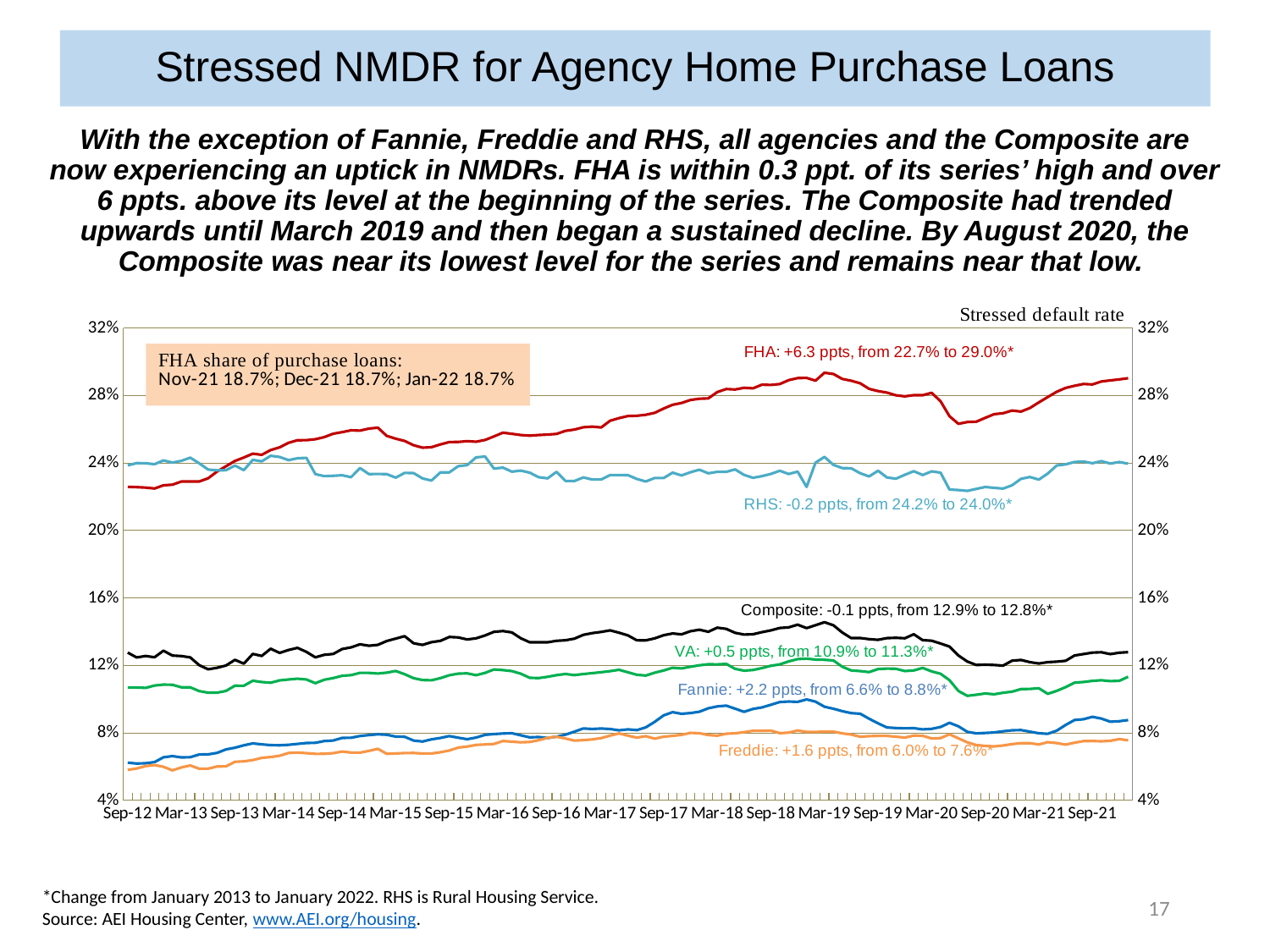

# Stressed NMDR for Agency Home Purchase Loans
With the exception of Fannie, Freddie and RHS, all agencies and the Composite are now experiencing an uptick in NMDRs. FHA is within 0.3 ppt. of its series’ high and over 6 ppts. above its level at the beginning of the series. The Composite had trended upwards until March 2019 and then began a sustained decline. By August 2020, the Composite was near its lowest level for the series and remains near that low.

### Chart

| Category |  |  |  |  |  |  |
|---|---|---|---|---|---|---|
| 41167 | 0.12762531638145447 | 0.2258799523115158 | 0.06241299584507942 | 0.10693661868572235 | 0.23857541382312775 | 0.058122675865888596 |
| 41197 | 0.12475045770406723 | 0.22569000720977783 | 0.061880432069301605 | 0.10695574432611465 | 0.23994360864162445 | 0.05895289406180382 |
| 41228 | 0.12558633089065552 | 0.22543857991695404 | 0.062048640102148056 | 0.10669995844364166 | 0.2398379147052765 | 0.06037337705492973 |
| 41258 | 0.1248646229505539 | 0.22490465641021729 | 0.06271571666002274 | 0.10810046643018723 | 0.23928742110729218 | 0.06099221855401993 |
| 41289 | 0.1287287175655365 | 0.2267819494009018 | 0.06555728614330292 | 0.1086549311876297 | 0.2415284514427185 | 0.059931062161922455 |
| 41320 | 0.12586694955825806 | 0.2271440625190735 | 0.06628764420747757 | 0.1085342988371849 | 0.24024111032485962 | 0.057854797691106796 |
| 41348 | 0.12558256089687347 | 0.22900600731372833 | 0.0655176192522049 | 0.10707119107246399 | 0.24126549065113068 | 0.0595550574362278 |
| 41379 | 0.12476310133934021 | 0.2289971262216568 | 0.0656432956457138 | 0.10704154521226883 | 0.24315588176250458 | 0.060750313103199005 |
| 41409 | 0.12017739564180374 | 0.22903889417648315 | 0.0672273337841034 | 0.10479766875505447 | 0.23980776965618134 | 0.05878933146595955 |
| 41440 | 0.11771377176046371 | 0.23093843460083008 | 0.06732599437236786 | 0.10385054349899292 | 0.2361317127943039 | 0.05886198952794075 |
| 41470 | 0.11859658360481262 | 0.23493671417236328 | 0.06817512959241867 | 0.1038665845990181 | 0.23564264178276062 | 0.06011555716395378 |
| 41501 | 0.11998012661933899 | 0.23806139826774597 | 0.07025548815727234 | 0.1049048975110054 | 0.2357439547777176 | 0.060206033289432526 |
| 41532 | 0.1233292669057846 | 0.24121317267417908 | 0.07126271724700928 | 0.10800974816083908 | 0.23850087821483612 | 0.06290591508150101 |
| 41562 | 0.1210731491446495 | 0.24326758086681366 | 0.07267439365386963 | 0.10796675831079483 | 0.2357698380947113 | 0.06316614151000977 |
| 41593 | 0.12683452665805817 | 0.24554981291294098 | 0.07380950450897217 | 0.11094854027032852 | 0.24186138808727264 | 0.06391698122024536 |
| 41623 | 0.1256408542394638 | 0.2448474019765854 | 0.07324055582284927 | 0.11016042530536652 | 0.24096322059631348 | 0.06523359566926956 |
| 41654 | 0.1299157291650772 | 0.24767610430717468 | 0.07279890775680542 | 0.10976538062095642 | 0.24426133930683136 | 0.06571001559495926 |
| 41685 | 0.12743692100048065 | 0.24926918745040894 | 0.07268545031547546 | 0.11114100366830826 | 0.24357685446739197 | 0.06647985428571701 |
| 41713 | 0.12914849817752838 | 0.2519645392894745 | 0.07298555970191956 | 0.11166860163211823 | 0.24167944490909576 | 0.06811133772134781 |
| 41744 | 0.13042056560516357 | 0.25350743532180786 | 0.07350469380617142 | 0.11215977370738983 | 0.24279677867889404 | 0.06837445497512817 |
| 41774 | 0.1280423104763031 | 0.2535415589809418 | 0.07402815669775009 | 0.11169177293777466 | 0.24305203557014465 | 0.06802086532115936 |
| 41805 | 0.12480919063091278 | 0.25409096479415894 | 0.0741577073931694 | 0.10949449241161346 | 0.23341399431228638 | 0.06762868165969849 |
| 41835 | 0.12630154192447662 | 0.25532880425453186 | 0.07520988583564758 | 0.11152675747871399 | 0.2322193831205368 | 0.06763972342014313 |
| 41866 | 0.1267993152141571 | 0.25735190510749817 | 0.07552537322044373 | 0.11250380426645279 | 0.23241961002349854 | 0.06802913546562195 |
| 41897 | 0.12970440089702606 | 0.25829458236694336 | 0.07706279307603836 | 0.11385858803987503 | 0.2327493578195572 | 0.06896856427192688 |
| 41927 | 0.13071903586387634 | 0.2593630850315094 | 0.07713869214057922 | 0.11424869298934937 | 0.23160000145435333 | 0.06838364899158478 |
| 41958 | 0.13252854347229004 | 0.2591816782951355 | 0.07818664610385895 | 0.11561180651187897 | 0.23699775338172913 | 0.06833597272634506 |
| 41988 | 0.13167060911655426 | 0.2604086399078369 | 0.0787387490272522 | 0.11558729410171509 | 0.2334379255771637 | 0.06938950717449188 |
| 42019 | 0.13219335675239563 | 0.26093819737434387 | 0.07919704914093018 | 0.11521592736244202 | 0.23351064324378967 | 0.07057765126228333 |
| 42050 | 0.1344837099313736 | 0.25604671239852905 | 0.07892311364412308 | 0.11573849618434906 | 0.2333931028842926 | 0.06764888763427734 |
| 42078 | 0.1359160840511322 | 0.2544196546077728 | 0.0778442844748497 | 0.11672370880842209 | 0.23131798207759857 | 0.06785012036561966 |
| 42109 | 0.13734295964241028 | 0.2530505061149597 | 0.07770643383264542 | 0.11481957137584686 | 0.2341235876083374 | 0.06810078024864197 |
| 42139 | 0.13313858211040497 | 0.2505456507205963 | 0.0755029171705246 | 0.11245463788509369 | 0.23401682078838348 | 0.06814207881689072 |
| 42170 | 0.13216911256313324 | 0.24908028542995453 | 0.07491858303546906 | 0.11135145276784897 | 0.23088444769382477 | 0.06781386584043503 |
| 42200 | 0.1337946206331253 | 0.24934935569763184 | 0.07620498538017273 | 0.11121091991662979 | 0.22959525883197784 | 0.06781914830207825 |
| 42231 | 0.13456501066684723 | 0.25101983547210693 | 0.07703626155853271 | 0.11249353736639023 | 0.23442178964614868 | 0.06857126951217651 |
| 42262 | 0.13688990473747253 | 0.2523970305919647 | 0.07814342528581619 | 0.11418693512678146 | 0.2344198077917099 | 0.06960635632276535 |
| 42292 | 0.13660329580307007 | 0.25248169898986816 | 0.07717552781105042 | 0.11515022814273834 | 0.2381436973810196 | 0.07130942493677139 |
| 42323 | 0.13539953529834747 | 0.25294145941734314 | 0.07628932595252991 | 0.11531338840723038 | 0.23874391615390778 | 0.07193552702665329 |
| 42353 | 0.13607020676136017 | 0.25261062383651733 | 0.07725609093904495 | 0.114234559237957 | 0.24334780871868134 | 0.07291465997695923 |
| 42384 | 0.13775816559791565 | 0.2536606788635254 | 0.07886023074388504 | 0.11559423804283142 | 0.2438623458147049 | 0.07319164276123047 |
| 42415 | 0.13994279503822327 | 0.25576508045196533 | 0.07933398336172104 | 0.11762222647666931 | 0.23667965829372406 | 0.07347270101308823 |
| 42444 | 0.1403854489326477 | 0.2579595744609833 | 0.07965745776891708 | 0.11723792552947998 | 0.2372717410326004 | 0.07522565126419067 |
| 42475 | 0.1395695060491562 | 0.25730451941490173 | 0.07985922694206238 | 0.11665628105401993 | 0.23486369848251343 | 0.07485487312078476 |
| 42505 | 0.1361042559146881 | 0.2565915882587433 | 0.07858829200267792 | 0.11511824280023575 | 0.23548845946788788 | 0.07445674389600754 |
| 42536 | 0.13375385105609894 | 0.25618311762809753 | 0.07739473134279251 | 0.11268117278814316 | 0.23429682850837708 | 0.074661485850811 |
| 42566 | 0.13373591005802155 | 0.2565745413303375 | 0.07759504020214081 | 0.11249855160713196 | 0.23159277439117432 | 0.07571229338645935 |
| 42597 | 0.13371580839157104 | 0.2568432688713074 | 0.07699723541736603 | 0.1132776290178299 | 0.2308938056230545 | 0.07707852125167847 |
| 42628 | 0.134609654545784 | 0.25724706053733826 | 0.07780005782842636 | 0.11424679309129715 | 0.2347632646560669 | 0.07778061926364899 |
| 42658 | 0.13492165505886078 | 0.2590384781360626 | 0.07897530496120453 | 0.11493556201457977 | 0.22937311232089996 | 0.07672069221735 |
| 42689 | 0.1358681470155716 | 0.25980672240257263 | 0.08074933290481567 | 0.11429262906312943 | 0.2293117642402649 | 0.07547548413276672 |
| 42719 | 0.1381150484085083 | 0.2611784040927887 | 0.08265813440084457 | 0.11489497870206833 | 0.23143810033798218 | 0.0757281631231308 |
| 42750 | 0.13916458189487457 | 0.2615702450275421 | 0.08235405385494232 | 0.11545351147651672 | 0.23022596538066864 | 0.07617027312517166 |
| 42781 | 0.1398596316576004 | 0.2610405683517456 | 0.0826384499669075 | 0.11601319909095764 | 0.23023468255996704 | 0.07693786174058914 |
| 42809 | 0.14080332219600677 | 0.26503661274909973 | 0.08234494179487228 | 0.11663138121366501 | 0.23281989991664886 | 0.07841618359088898 |
| 42840 | 0.13940401375293732 | 0.2665777802467346 | 0.08156974613666534 | 0.11743005365133286 | 0.23286283016204834 | 0.07973649352788925 |
| 42870 | 0.1377958506345749 | 0.26782092452049255 | 0.0821317732334137 | 0.11593812704086304 | 0.23280787467956543 | 0.0783800482749939 |
| 42901 | 0.1348857283592224 | 0.26798731088638306 | 0.0816827341914177 | 0.11445323377847672 | 0.23054753243923187 | 0.0772518515586853 |
| 42931 | 0.13487188518047333 | 0.2685756981372833 | 0.08330889046192169 | 0.11400961130857468 | 0.22903180122375488 | 0.07811252027750015 |
| 42962 | 0.13603918254375458 | 0.2697364389896393 | 0.08656501024961472 | 0.11571367084980011 | 0.2311173677444458 | 0.07661452889442444 |
| 42993 | 0.13791222870349884 | 0.27226996421813965 | 0.09043239802122116 | 0.1169963926076889 | 0.2310837358236313 | 0.07777781039476395 |
| 43023 | 0.1389474868774414 | 0.27448347210884094 | 0.09232328087091446 | 0.11864131689071655 | 0.23428378999233246 | 0.07828060537576675 |
| 43054 | 0.13842730224132538 | 0.27557113766670227 | 0.09137073159217834 | 0.11823426932096481 | 0.23262988030910492 | 0.07885964959859848 |
| 43084 | 0.14029239118099213 | 0.27734923362731934 | 0.09177456796169281 | 0.11922292411327362 | 0.2345217615365982 | 0.08004236966371536 |
| 43115 | 0.14118090271949768 | 0.27808645367622375 | 0.09258265048265457 | 0.12009505927562714 | 0.23601578176021576 | 0.07984700053930283 |
| 43146 | 0.139949768781662 | 0.2783019542694092 | 0.09462501853704453 | 0.12070784717798233 | 0.23390093445777893 | 0.07877998054027557 |
| 43174 | 0.14237836003303528 | 0.2820329964160919 | 0.09571602195501328 | 0.12061475962400436 | 0.23476529121398926 | 0.07840795814990997 |
| 43205 | 0.14166484773159027 | 0.2838270962238312 | 0.09620360285043716 | 0.12092287838459015 | 0.23475705087184906 | 0.07955290377140045 |
| 43235 | 0.13935334980487823 | 0.28357455134391785 | 0.09437274932861328 | 0.11798540502786636 | 0.2362103909254074 | 0.07980097830295563 |
| 43266 | 0.13831369578838348 | 0.28456607460975647 | 0.09251649677753448 | 0.11691304296255112 | 0.23293934762477875 | 0.08047301322221756 |
| 43296 | 0.13848301768302917 | 0.2842467725276947 | 0.09424494206905365 | 0.11729303747415543 | 0.2312237024307251 | 0.08126107603311539 |
| 43327 | 0.1397358775138855 | 0.2863897979259491 | 0.09511615335941315 | 0.11842678487300873 | 0.2322102189064026 | 0.0812760442495346 |
| 43358 | 0.1408040076494217 | 0.28626537322998047 | 0.09668572247028351 | 0.11978365480899811 | 0.23352308571338654 | 0.0814182236790657 |
| 43388 | 0.14220267534255981 | 0.28677430748939514 | 0.09833523631095886 | 0.12063297629356384 | 0.23539480566978455 | 0.07986921817064285 |
| 43419 | 0.14255641400814056 | 0.2891066074371338 | 0.09862221777439117 | 0.12239471077919006 | 0.233495831489563 | 0.08019398897886276 |
| 43449 | 0.14418061077594757 | 0.29031556844711304 | 0.09841109812259674 | 0.12377036362886429 | 0.2348901480436325 | 0.08144336938858032 |
| 43480 | 0.14213764667510986 | 0.2904342710971832 | 0.09985783696174622 | 0.12403961271047592 | 0.22579868137836456 | 0.080628901720047 |
| 43511 | 0.14383824169635773 | 0.2887943983078003 | 0.09857015311717987 | 0.12350180000066757 | 0.24020147323608398 | 0.08060406148433685 |
| 43539 | 0.1456047147512436 | 0.2934766411781311 | 0.09553241729736328 | 0.12334536761045456 | 0.24361056089401245 | 0.08076146990060806 |
| 43570 | 0.14380870759487152 | 0.2927301824092865 | 0.09435641765594482 | 0.1229763776063919 | 0.23890461027622223 | 0.080755315721035 |
| 43600 | 0.1395147293806076 | 0.28981223702430725 | 0.09290951490402222 | 0.11924482882022858 | 0.23697201907634735 | 0.07976016402244568 |
| 43631 | 0.1361909806728363 | 0.2887512147426605 | 0.09174657613039017 | 0.11704950034618378 | 0.2368634194135666 | 0.07903244346380234 |
| 43661 | 0.1362476795911789 | 0.2872339189052582 | 0.09140070527791977 | 0.11666160076856613 | 0.23394156992435455 | 0.07776495814323425 |
| 43692 | 0.1355743110179901 | 0.2839542329311371 | 0.08844034373760223 | 0.11605637520551682 | 0.23204179108142853 | 0.07811256498098373 |
| 43723 | 0.13520774245262146 | 0.28260648250579834 | 0.08570096641778946 | 0.11782573163509369 | 0.23540809750556946 | 0.07826218754053116 |
| 43753 | 0.1361951231956482 | 0.28172460198402405 | 0.08326127380132675 | 0.11812210828065872 | 0.23145148158073425 | 0.07825275510549545 |
| 43784 | 0.13639087975025177 | 0.2801210284233093 | 0.08293949067592621 | 0.11802871525287628 | 0.23070339858531952 | 0.07778201997280121 |
| 43814 | 0.1361028105020523 | 0.2795106768608093 | 0.08274213969707489 | 0.11669043451547623 | 0.23300540447235107 | 0.07724713534116745 |
| 43845 | 0.13847388327121735 | 0.2802179455757141 | 0.08283553272485733 | 0.11702987551689148 | 0.23513510823249817 | 0.07846268266439438 |
| 43876 | 0.1350003033876419 | 0.28016984462738037 | 0.08211781829595566 | 0.1185569167137146 | 0.23290008306503296 | 0.07832271605730057 |
| 43905 | 0.13466134667396545 | 0.28157877922058105 | 0.0824107676744461 | 0.11648479849100113 | 0.23506511747837067 | 0.0767393633723259 |
| 43936 | 0.13300639390945435 | 0.276606947183609 | 0.0835253894329071 | 0.11509691178798676 | 0.2342926412820816 | 0.07694662362337112 |
| 43966 | 0.13120386004447937 | 0.2677290737628937 | 0.0859970897436142 | 0.11126719415187836 | 0.22427934408187866 | 0.07922451943159103 |
| 43997 | 0.12589131295681 | 0.26321569085121155 | 0.08394105732440948 | 0.1048826277256012 | 0.22397007048130035 | 0.07679039239883423 |
| 44027 | 0.122305728495121 | 0.2642878592014313 | 0.08065608888864517 | 0.10199132561683655 | 0.22348807752132416 | 0.07442901283502579 |
| 44058 | 0.12026764452457428 | 0.2644956409931183 | 0.07975631952285767 | 0.10264348983764648 | 0.22466418147087097 | 0.07282859832048416 |
| 44089 | 0.12044984847307205 | 0.26678311824798584 | 0.07999354600906372 | 0.10338772088289261 | 0.22577138245105743 | 0.07232072949409485 |
| 44119 | 0.12026913464069366 | 0.2689252495765686 | 0.08028838038444519 | 0.10292727500200272 | 0.22527316212654114 | 0.07201669365167618 |
| 44150 | 0.11991535872220993 | 0.26949289441108704 | 0.08100255578756332 | 0.10383531451225281 | 0.22484375536441803 | 0.07255182415246964 |
| 44180 | 0.12281449884176254 | 0.2711012363433838 | 0.08157002925872803 | 0.10446227341890335 | 0.22679369151592255 | 0.07340245693922043 |
| 44211 | 0.12326454371213913 | 0.2704595625400543 | 0.08171536028385162 | 0.1059841439127922 | 0.23062103986740112 | 0.07395114004611969 |
| 44242 | 0.12196873873472214 | 0.2725757360458374 | 0.08074885606765747 | 0.10608555376529694 | 0.23169684410095215 | 0.07391481101512909 |
| 44270 | 0.12115434557199478 | 0.27592724561691284 | 0.07981328666210175 | 0.10648944228887558 | 0.23016640543937683 | 0.07318804413080215 |
| 44301 | 0.12196537107229233 | 0.2790957987308502 | 0.07950349897146225 | 0.10316895693540573 | 0.23375359177589417 | 0.07454472780227661 |
| 44331 | 0.12224776297807693 | 0.282187283039093 | 0.08135807514190674 | 0.1049160584807396 | 0.2385256439447403 | 0.07400503009557724 |
| 44362 | 0.12274489551782608 | 0.28451675176620483 | 0.08472295105457306 | 0.10714055597782135 | 0.23918811976909637 | 0.07310230284929276 |
| 44392 | 0.12590591609477997 | 0.28573790192604065 | 0.08766717463731766 | 0.10980529338121414 | 0.2406010627746582 | 0.07420822232961655 |
| 44423 | 0.12675832211971283 | 0.28682565689086914 | 0.08812779933214188 | 0.1101924479007721 | 0.24088294804096222 | 0.07517868280410767 |
| 44454 | 0.12762302160263062 | 0.28654858469963074 | 0.08954957127571106 | 0.11083678156137466 | 0.2398354709148407 | 0.07522589713335037 |
| 44484 | 0.12781494855880737 | 0.2883090078830719 | 0.08852232992649078 | 0.11123113334178925 | 0.24108974635601044 | 0.07505415380001068 |
| 44515 | 0.12671028077602386 | 0.2889452576637268 | 0.08666510134935379 | 0.11070350557565689 | 0.2396838515996933 | 0.07534871995449066 |
| 44545 | 0.12754854559898376 | 0.28953221440315247 | 0.08695711940526962 | 0.11086670309305191 | 0.24057656526565552 | 0.07636166363954544 |
| 44576 | 0.12786723673343658 | 0.29023972153663635 | 0.08762094378471375 | 0.11331585794687271 | 0.23957599699497223 | 0.07564486563205719 |
*Change from January 2013 to January 2022. RHS is Rural Housing Service.
Source: AEI Housing Center, www.AEI.org/housing.
17